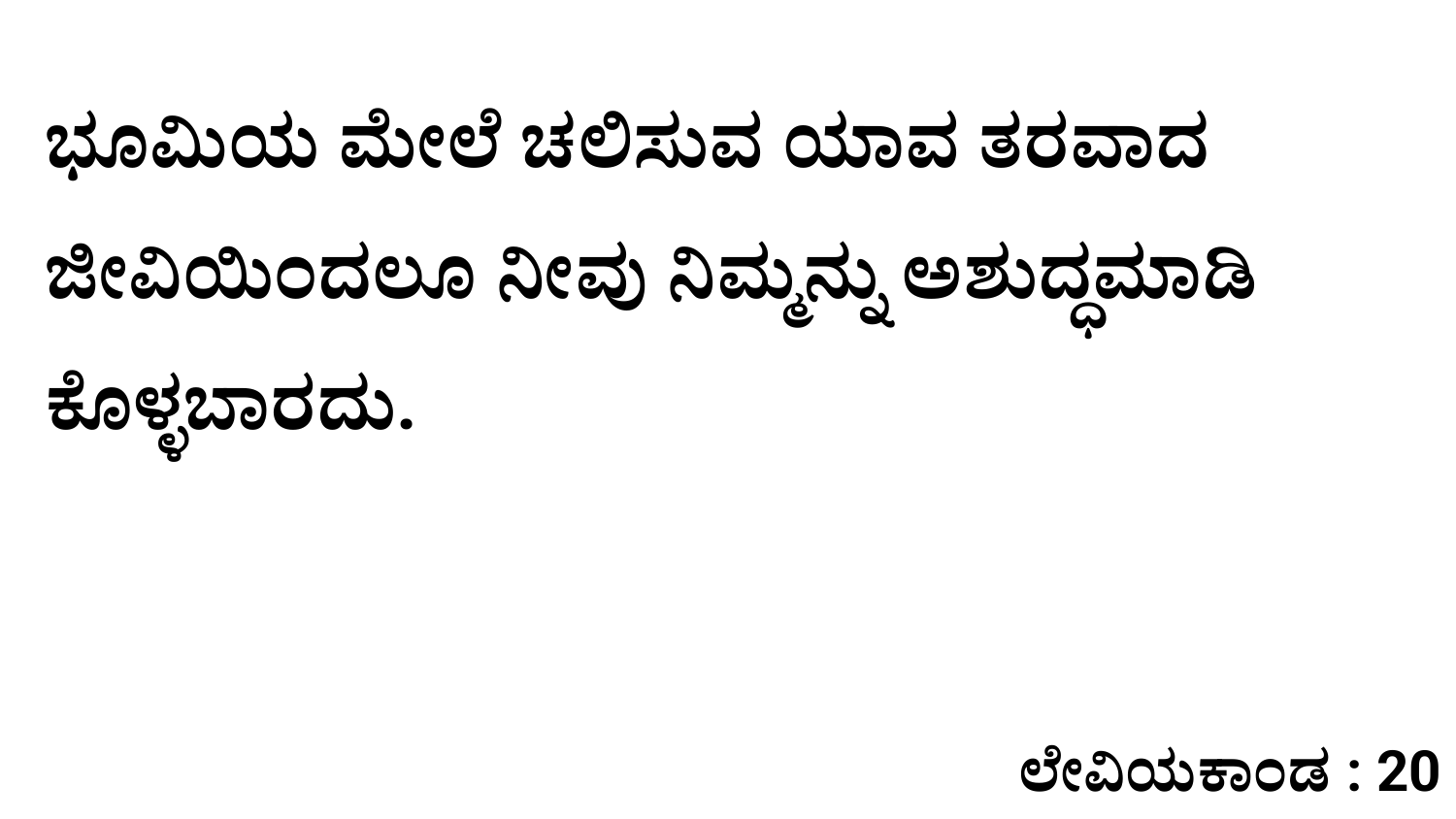

ಭೂಮಿಯ ಮೇಲೆ ಚಲಿಸುವ ಯಾವ ತರವಾದ ಜೀವಿಯಿಂದಲೂ ನೀವು ನಿಮ್ಮನ್ನು ಅಶುದ್ಧಮಾಡಿ ಕೊಳ್ಳಬಾರದು.
ಲೇವಿಯಕಾಂಡ : 20